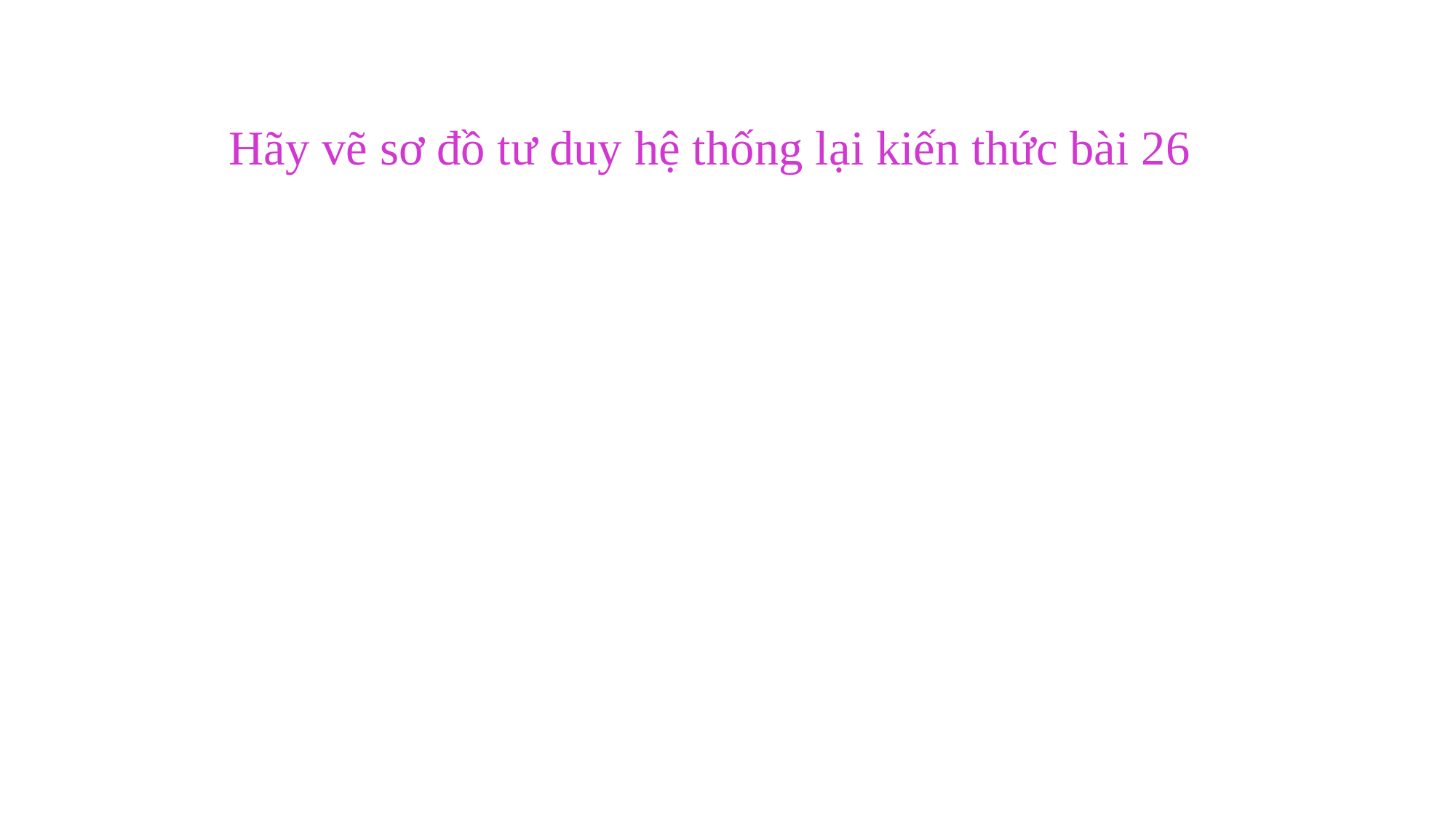

Hãy vẽ sơ đồ tư duy hệ thống lại kiến thức bài 26